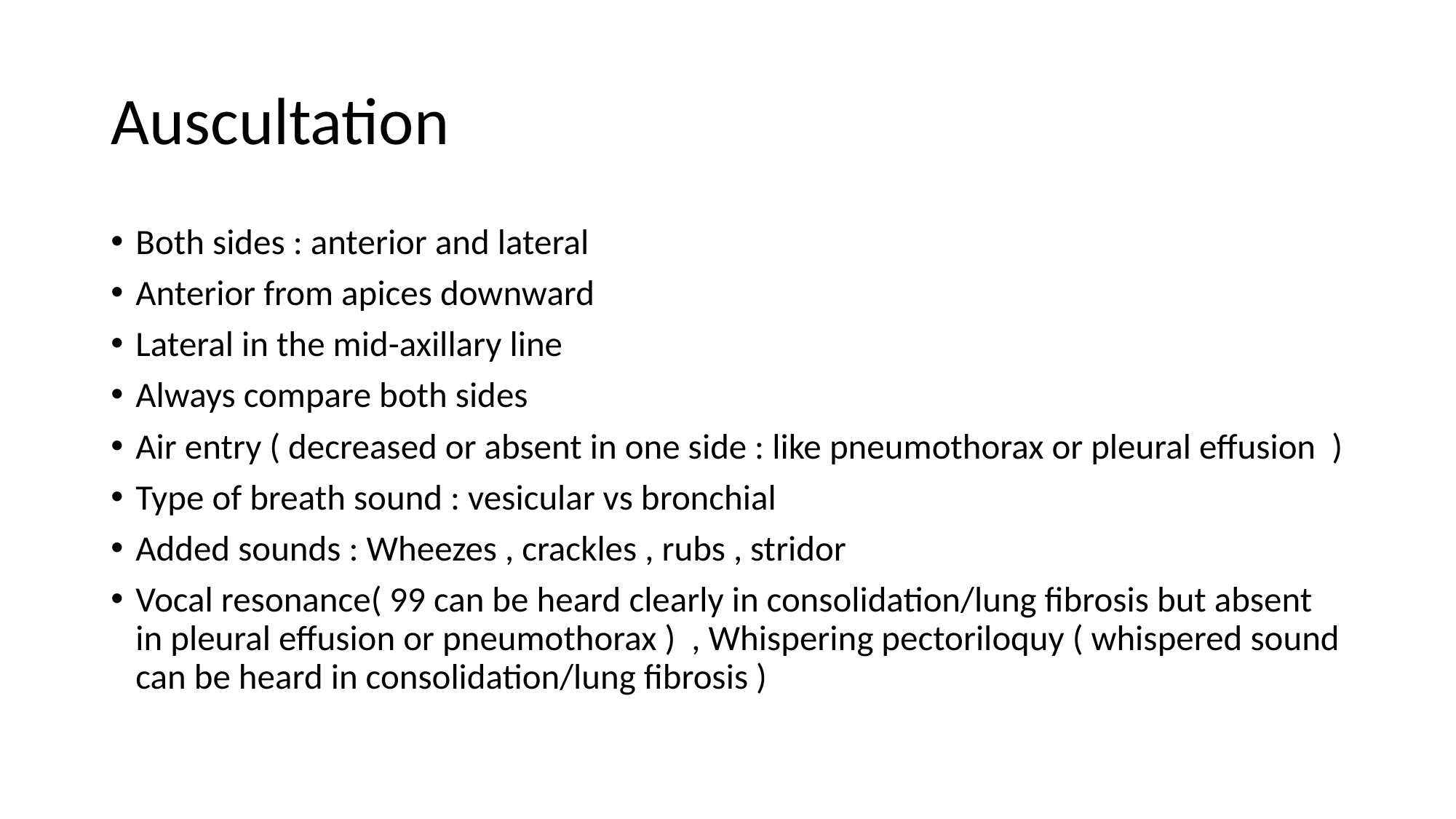

# Auscultation
Both sides : anterior and lateral
Anterior from apices downward
Lateral in the mid-axillary line
Always compare both sides
Air entry ( decreased or absent in one side : like pneumothorax or pleural effusion  )
Type of breath sound : vesicular vs bronchial
Added sounds : Wheezes , crackles , rubs , stridor
Vocal resonance( 99 can be heard clearly in consolidation/lung fibrosis but absent in pleural effusion or pneumothorax )  , Whispering pectoriloquy ( whispered sound can be heard in consolidation/lung fibrosis )